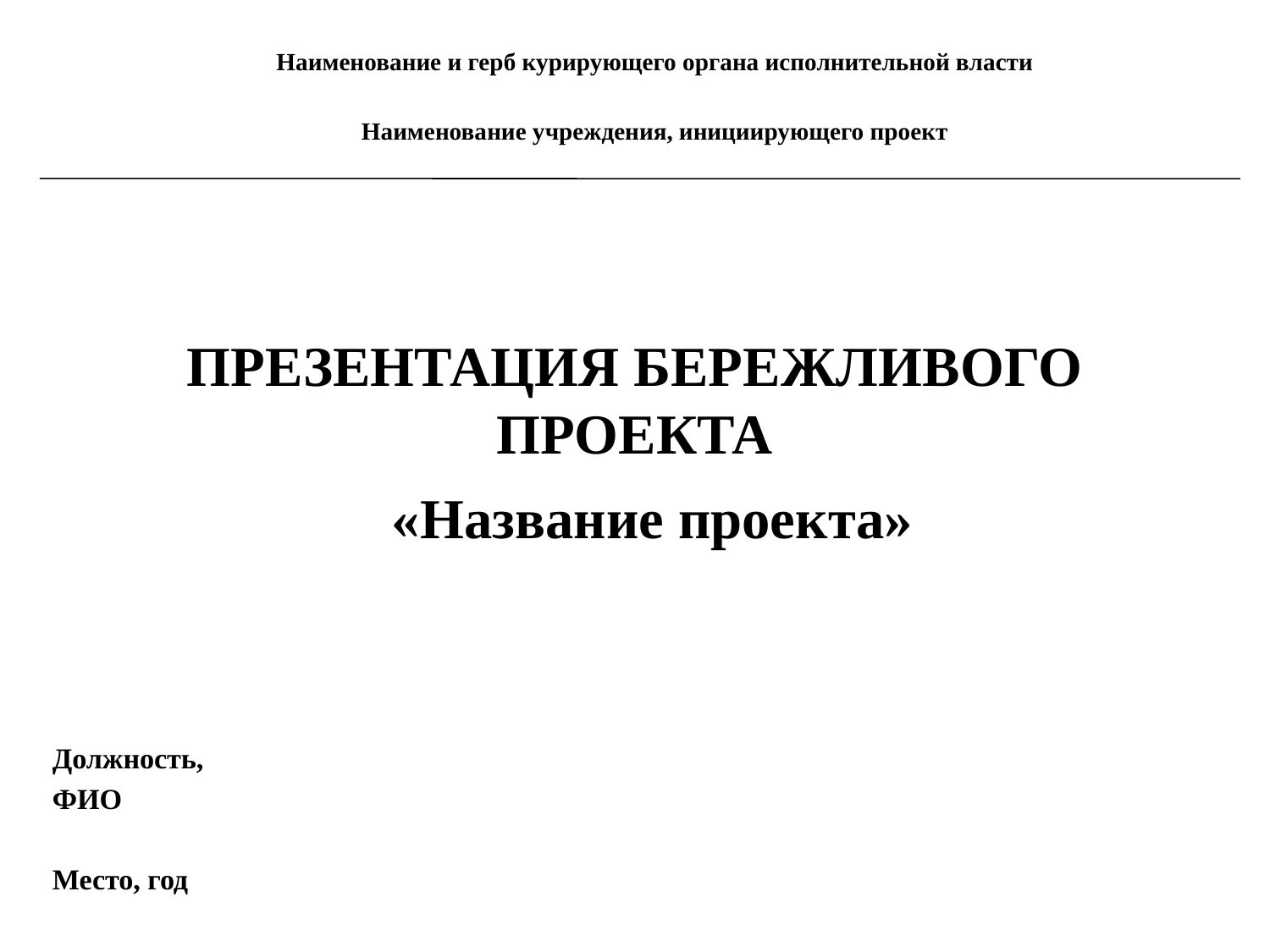

Наименование и герб курирующего органа исполнительной власти

Наименование учреждения, инициирующего проект
# ПРЕЗЕНТАЦИЯ БЕРЕЖЛИВОГО ПРОЕКТА
«Название проекта»
Должность,
ФИО

Место, год